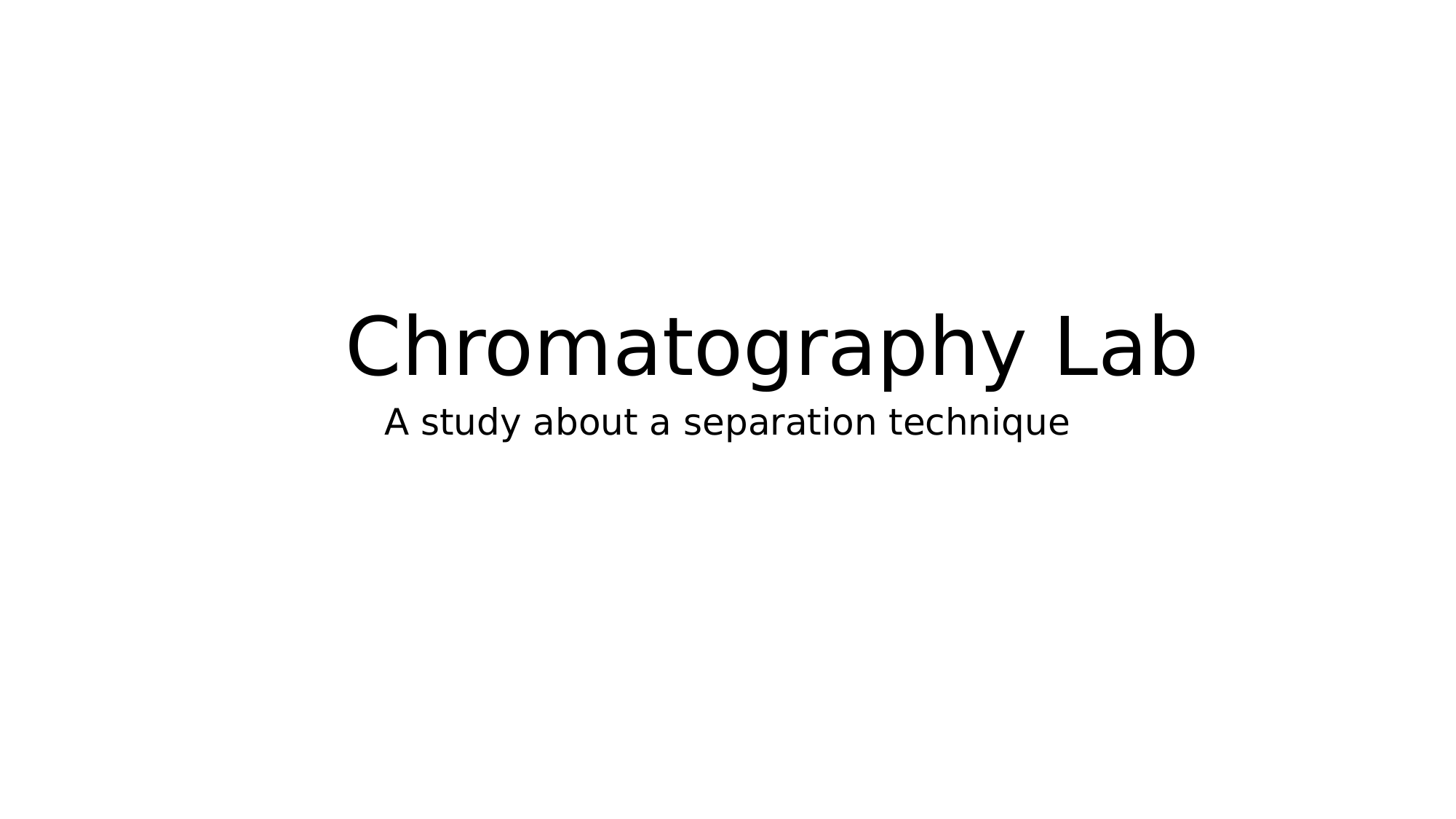

# Chromatography Lab
A study about a separation technique